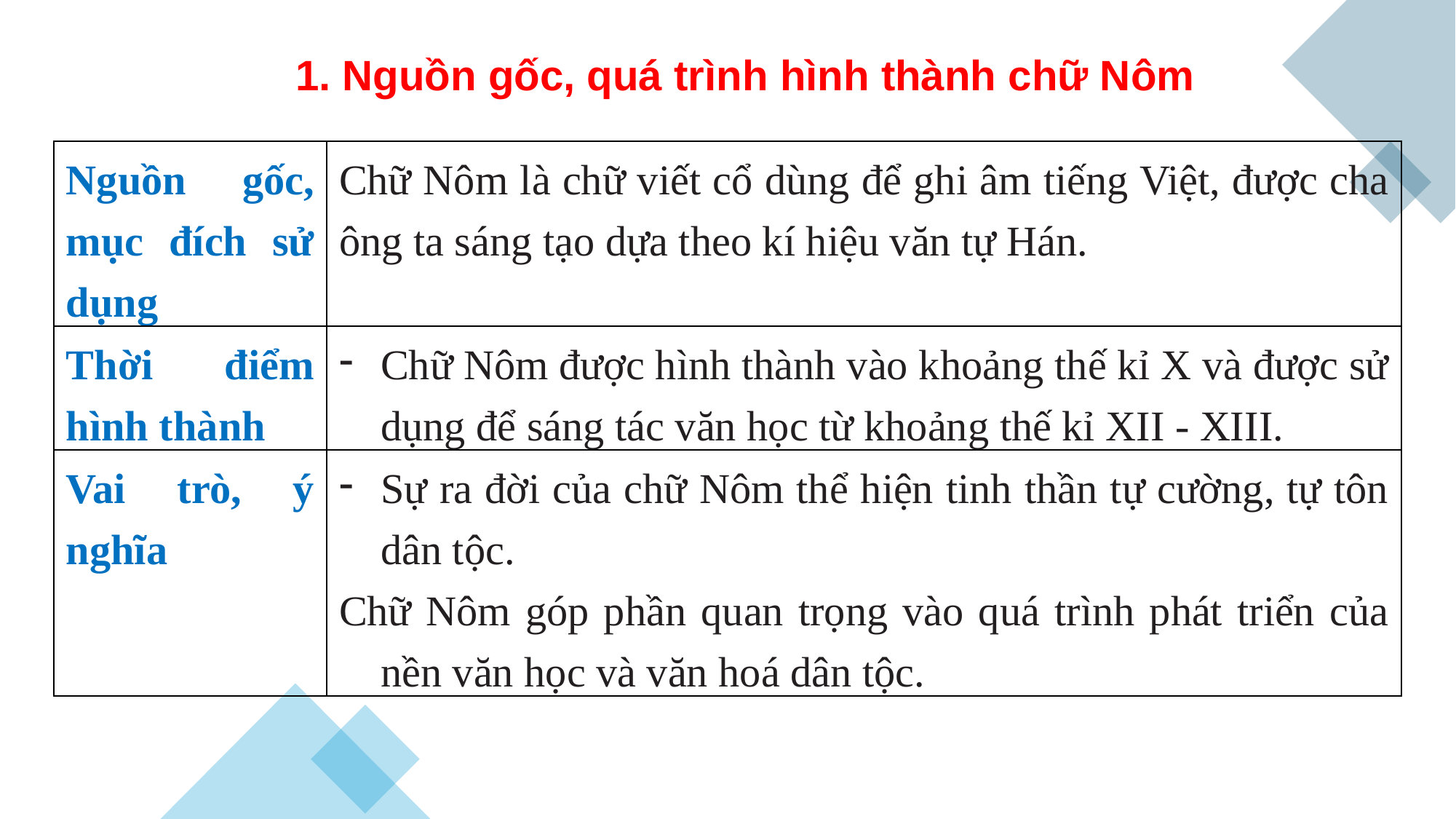

1. Nguồn gốc, quá trình hình thành chữ Nôm
| Nguồn gốc, mục đích sử dụng | Chữ Nôm là chữ viết cổ dùng để ghi âm tiếng Việt, được cha ông ta sáng tạo dựa theo kí hiệu văn tự Hán. |
| --- | --- |
| Thời điểm hình thành | Chữ Nôm được hình thành vào khoảng thế kỉ X và được sử dụng để sáng tác văn học từ khoảng thế kỉ XII - XIII. |
| Vai trò, ý nghĩa | Sự ra đời của chữ Nôm thể hiện tinh thần tự cường, tự tôn dân tộc. Chữ Nôm góp phần quan trọng vào quá trình phát triển của nền văn học và văn hoá dân tộc. |